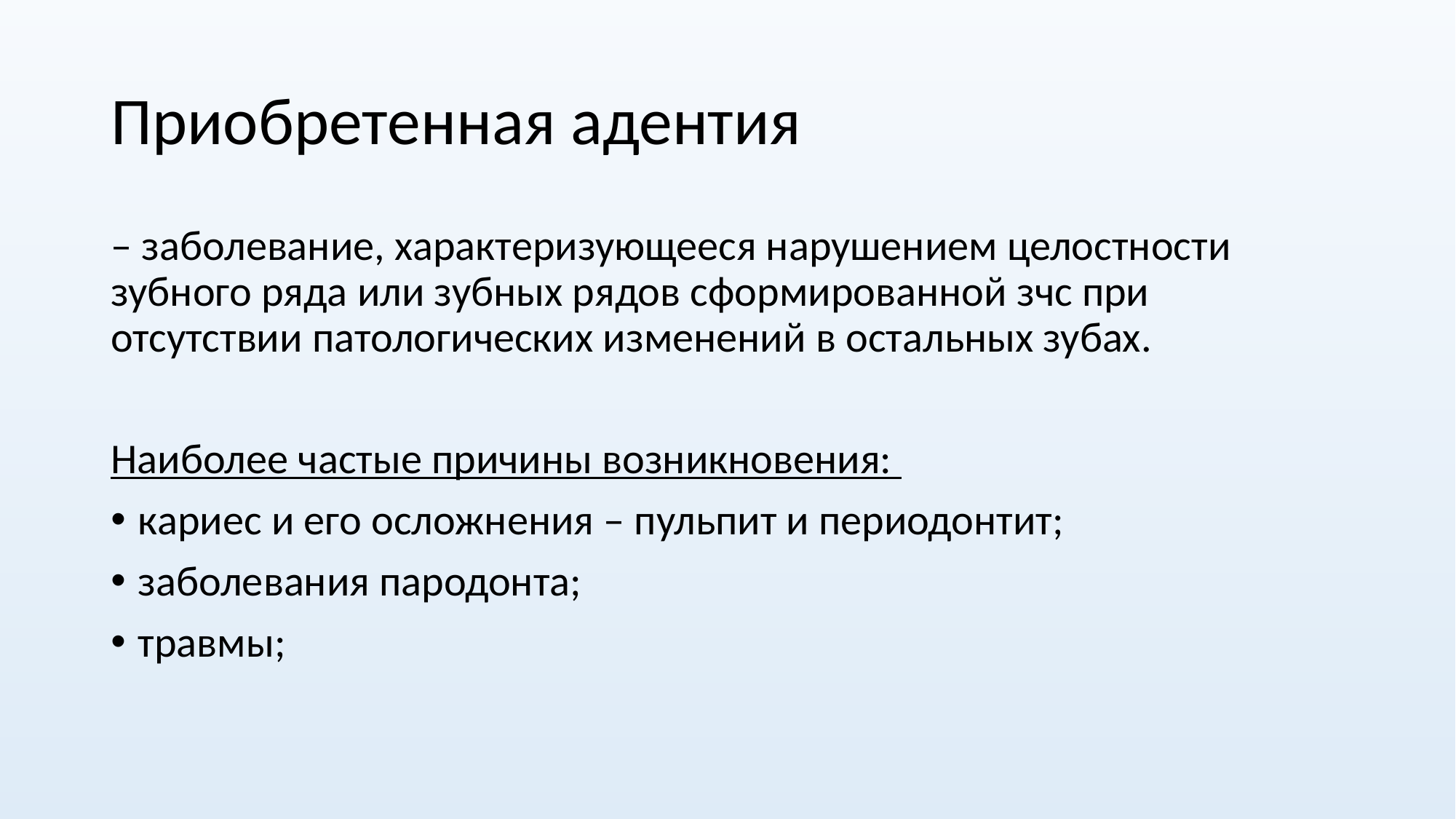

# Приобретенная адентия
– заболевание, характеризующееся нарушением целостности зубного ряда или зубных рядов сформированной зчс при отсутствии патологических изменений в остальных зубах.

Наиболее частые причины возникновения:
кариес и его осложнения – пульпит и периодонтит;
заболевания пародонта;
травмы;